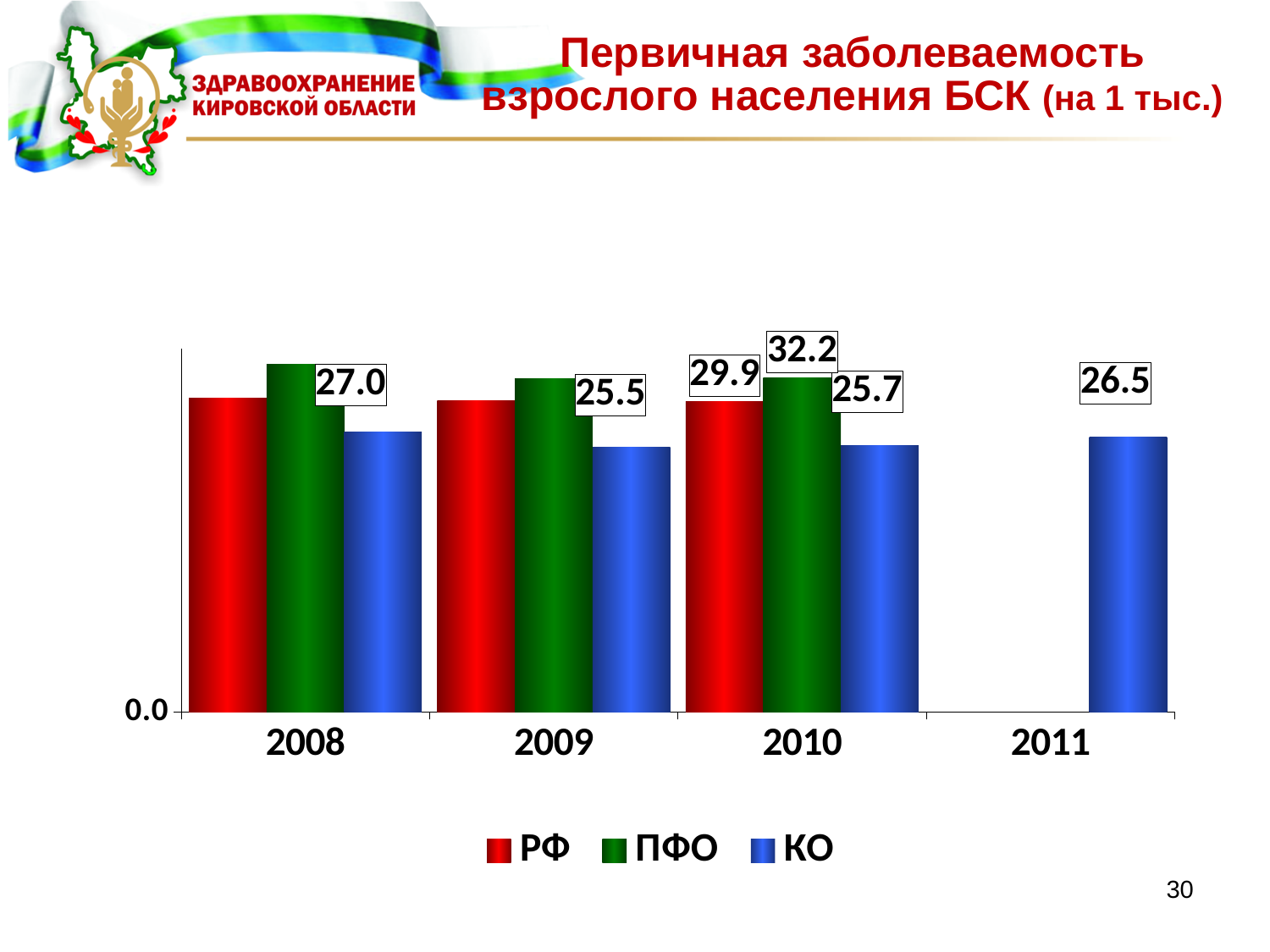

# Первичная заболеваемость взрослого населения БСК (на 1 тыс.)

### Chart

| Category | РФ | ПФО | КО |
|---|---|---|---|
| 2008 | 30.2 | 33.5 | 27.0 |
| 2009 | 30.0 | 32.1 | 25.5 |
| 2010 | 29.9 | 32.2 | 25.7 |
| 2011 | None | None | 26.5 |
30